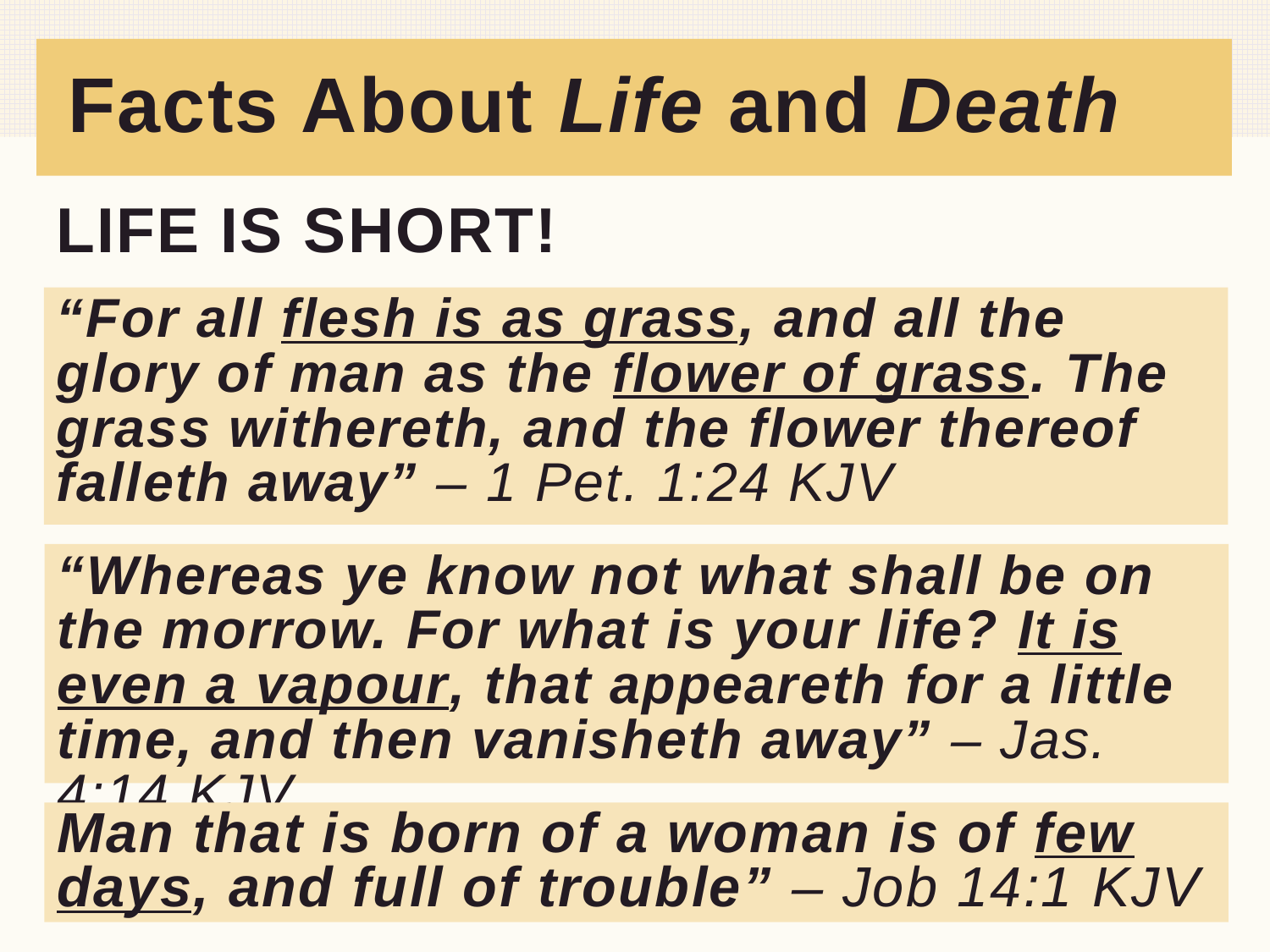

# Facts About Life and Death
LIFE IS SHORT!
“For all flesh is as grass, and all the glory of man as the flower of grass. The grass withereth, and the flower thereof falleth away” – 1 Pet. 1:24 KJV
“Whereas ye know not what shall be on the morrow. For what is your life? It is even a vapour, that appeareth for a little time, and then vanisheth away” – Jas. 4:14 KJV
Man that is born of a woman is of few days, and full of trouble” – Job 14:1 KJV
13